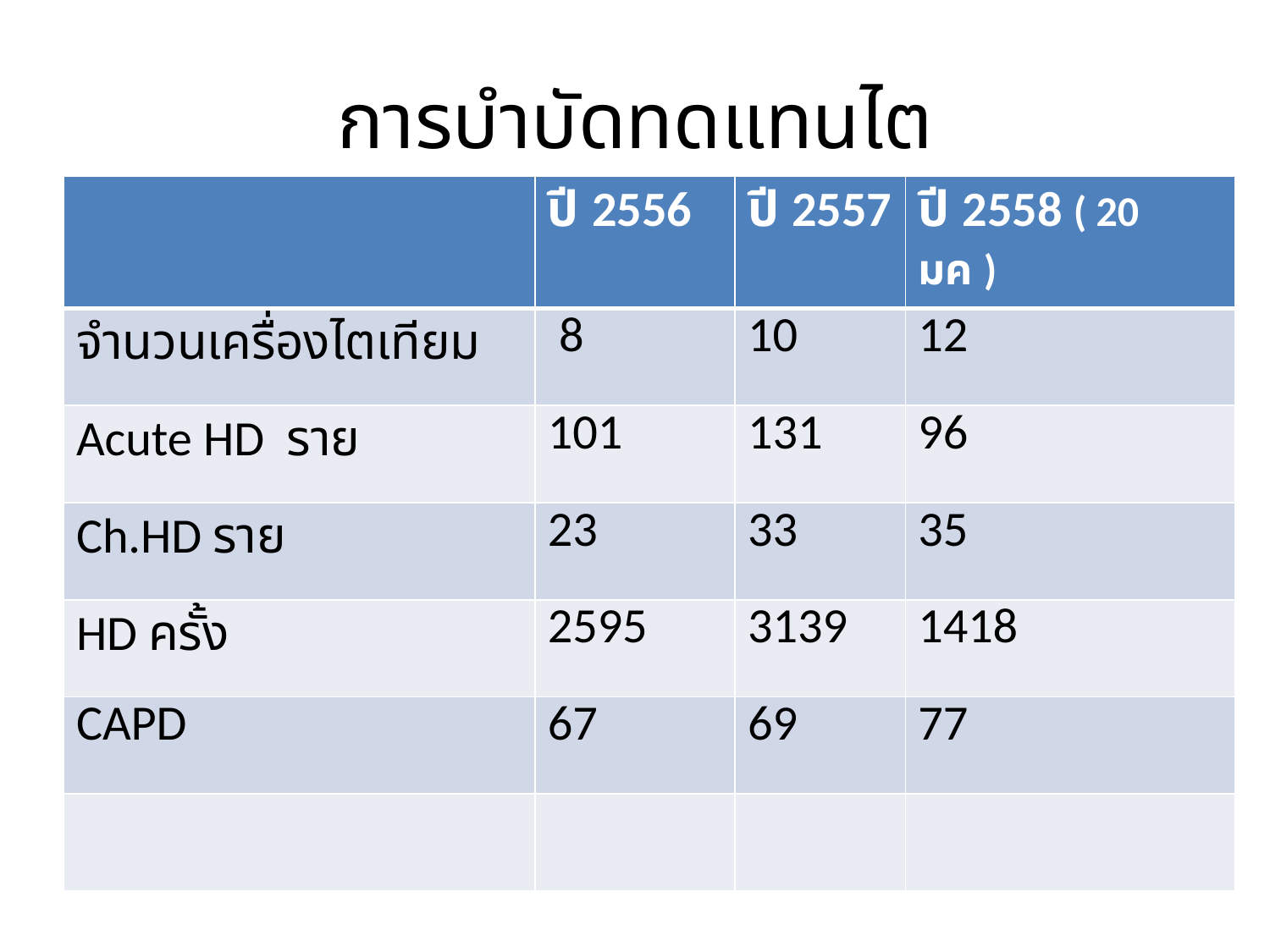

# การบำบัดทดแทนไต
|  | ปี 2556 | ปี 2557 | ปี 2558 ( 20 มค ) |
| --- | --- | --- | --- |
| จำนวนเครื่องไตเทียม | 8 | 10 | 12 |
| Acute HD ราย | 101 | 131 | 96 |
| Ch.HD ราย | 23 | 33 | 35 |
| HD ครั้ง | 2595 | 3139 | 1418 |
| CAPD | 67 | 69 | 77 |
|  |  |  |  |